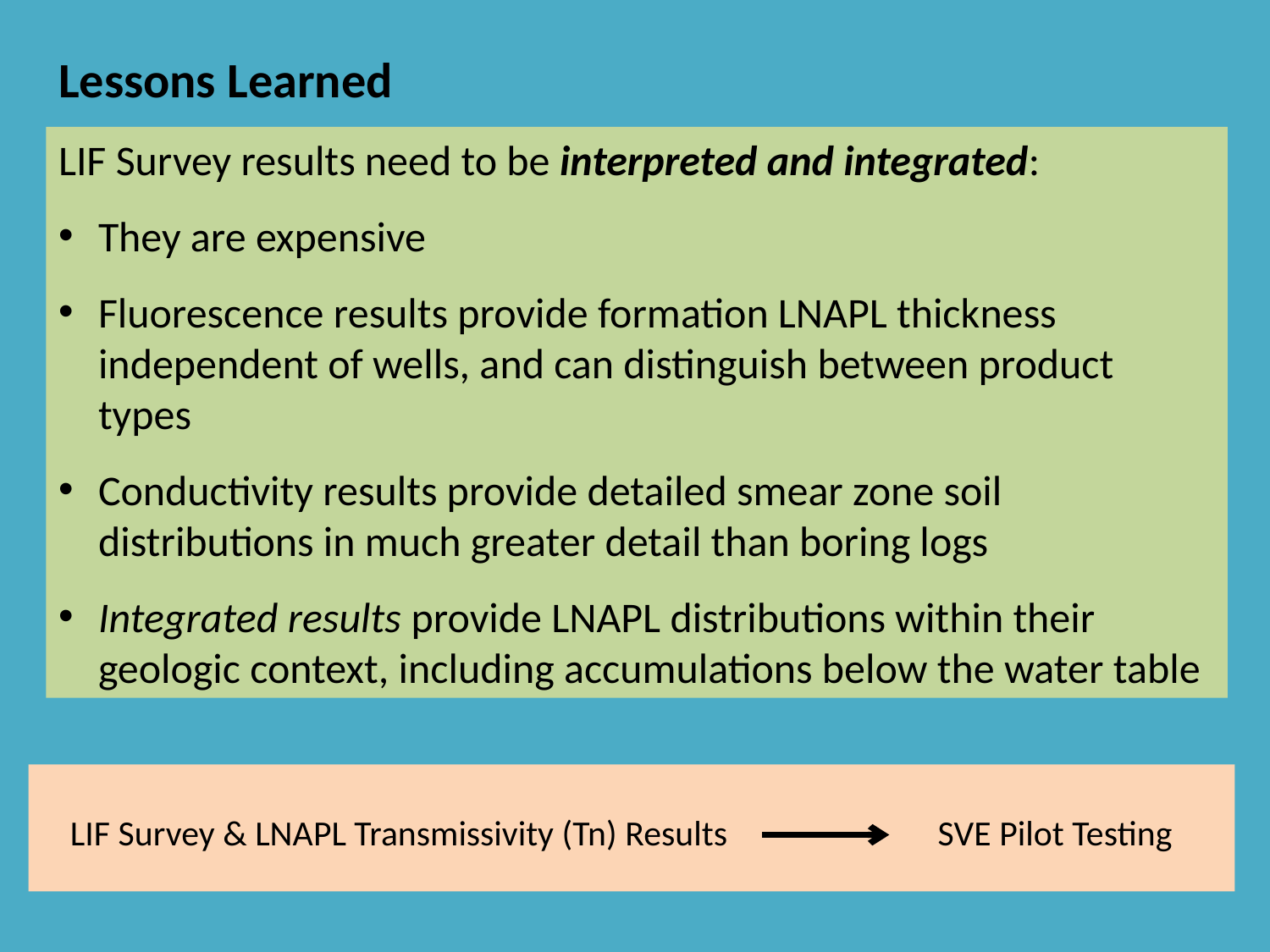

Lessons Learned
LIF Survey results need to be interpreted and integrated:

They are expensive

Fluorescence results provide formation LNAPL thickness independent of wells, and can distinguish between product types

Conductivity results provide detailed smear zone soil distributions in much greater detail than boring logs

Integrated results provide LNAPL distributions within their geologic context, including accumulations below the water table

LIF Survey & LNAPL Transmissivity (Tn) Results
SVE Pilot Testing